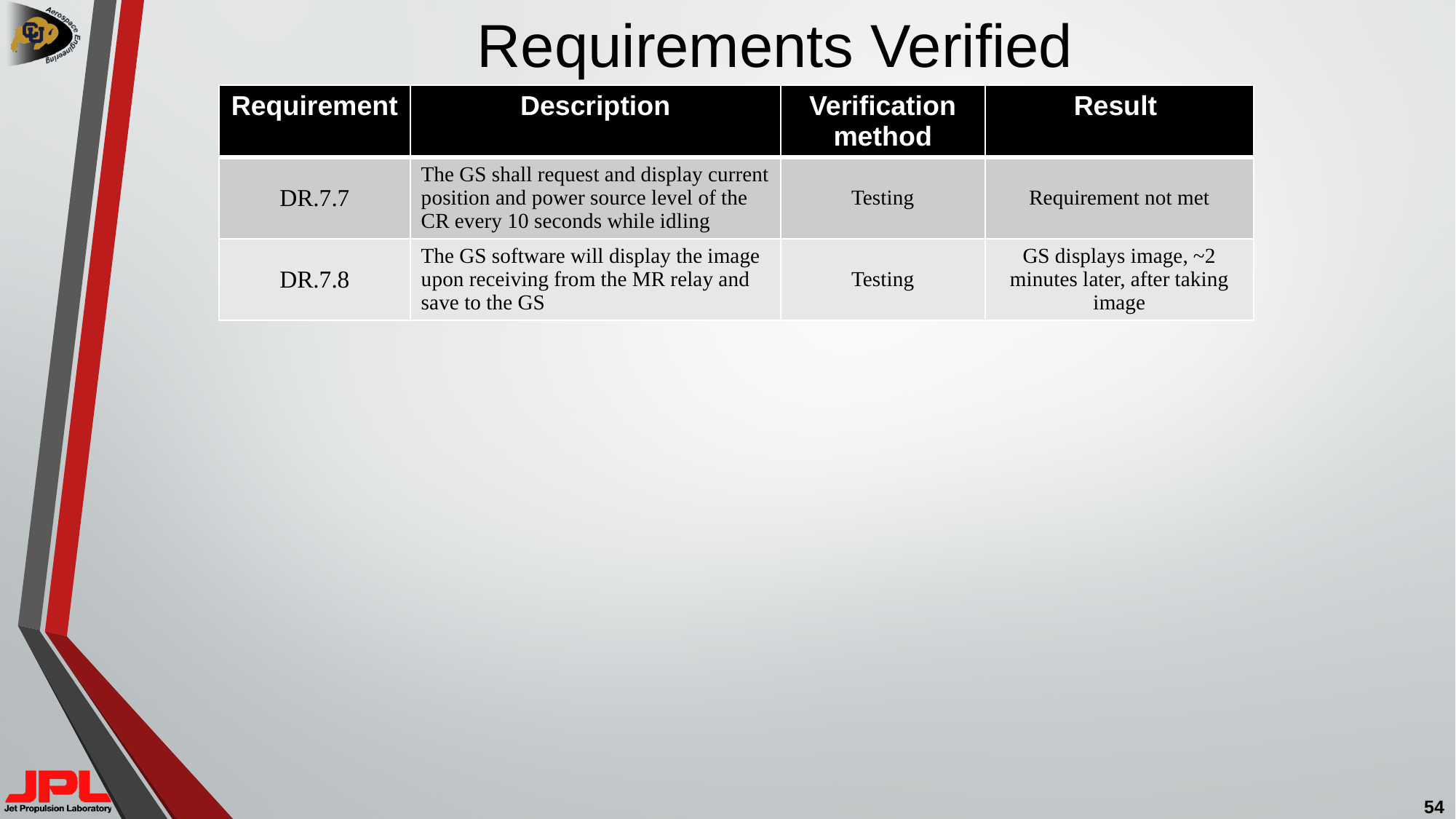

# Requirements Verified
| Requirement | Description | Verification method | Result |
| --- | --- | --- | --- |
| DR.7.7 | The GS shall request and display current position and power source level of the CR every 10 seconds while idling | Testing | Requirement not met |
| DR.7.8 | The GS software will display the image upon receiving from the MR relay and save to the GS | Testing | GS displays image, ~2 minutes later, after taking image |
54